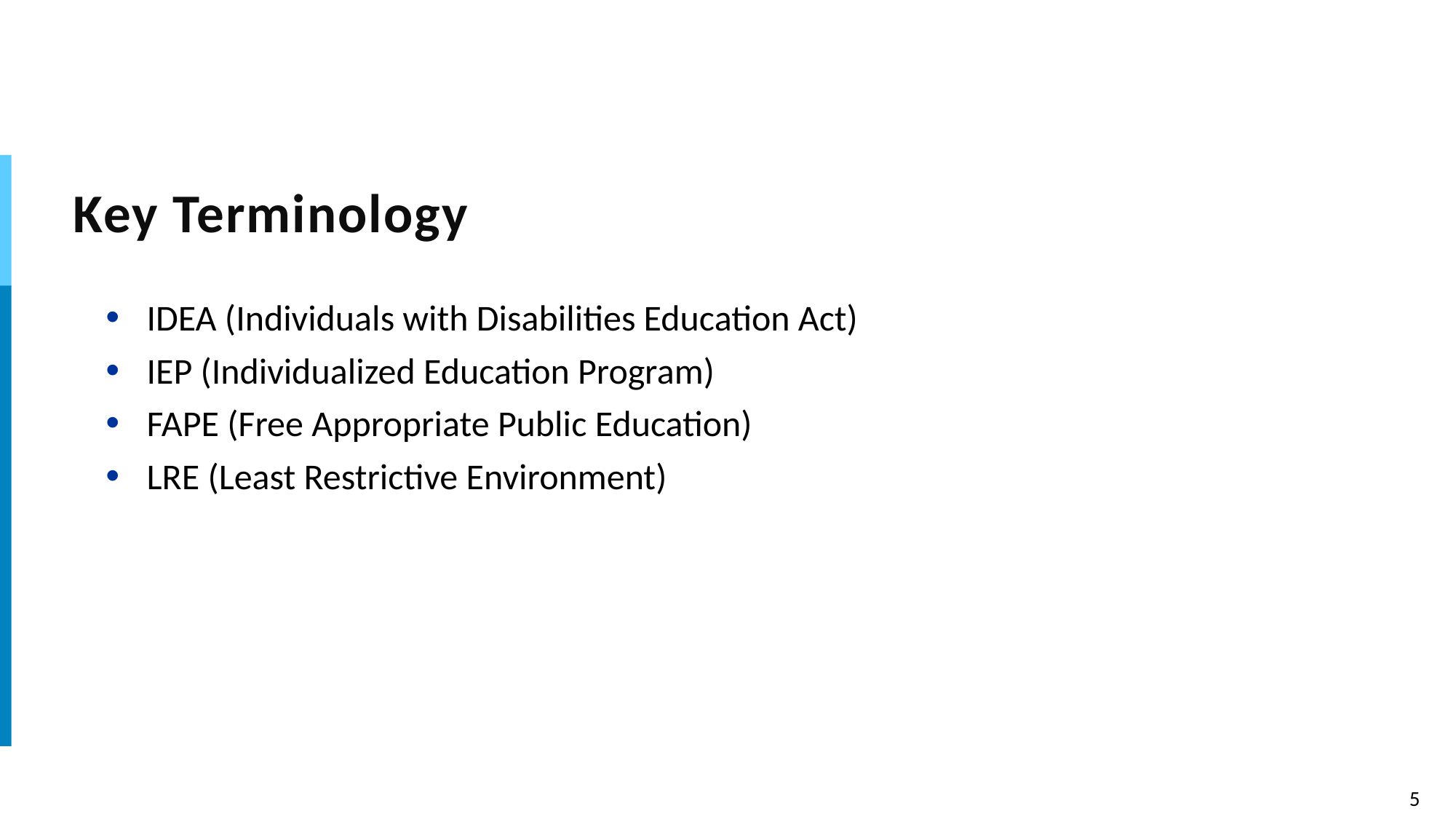

# Key Terminology
IDEA (Individuals with Disabilities Education Act)
IEP (Individualized Education Program)
FAPE (Free Appropriate Public Education)
LRE (Least Restrictive Environment)